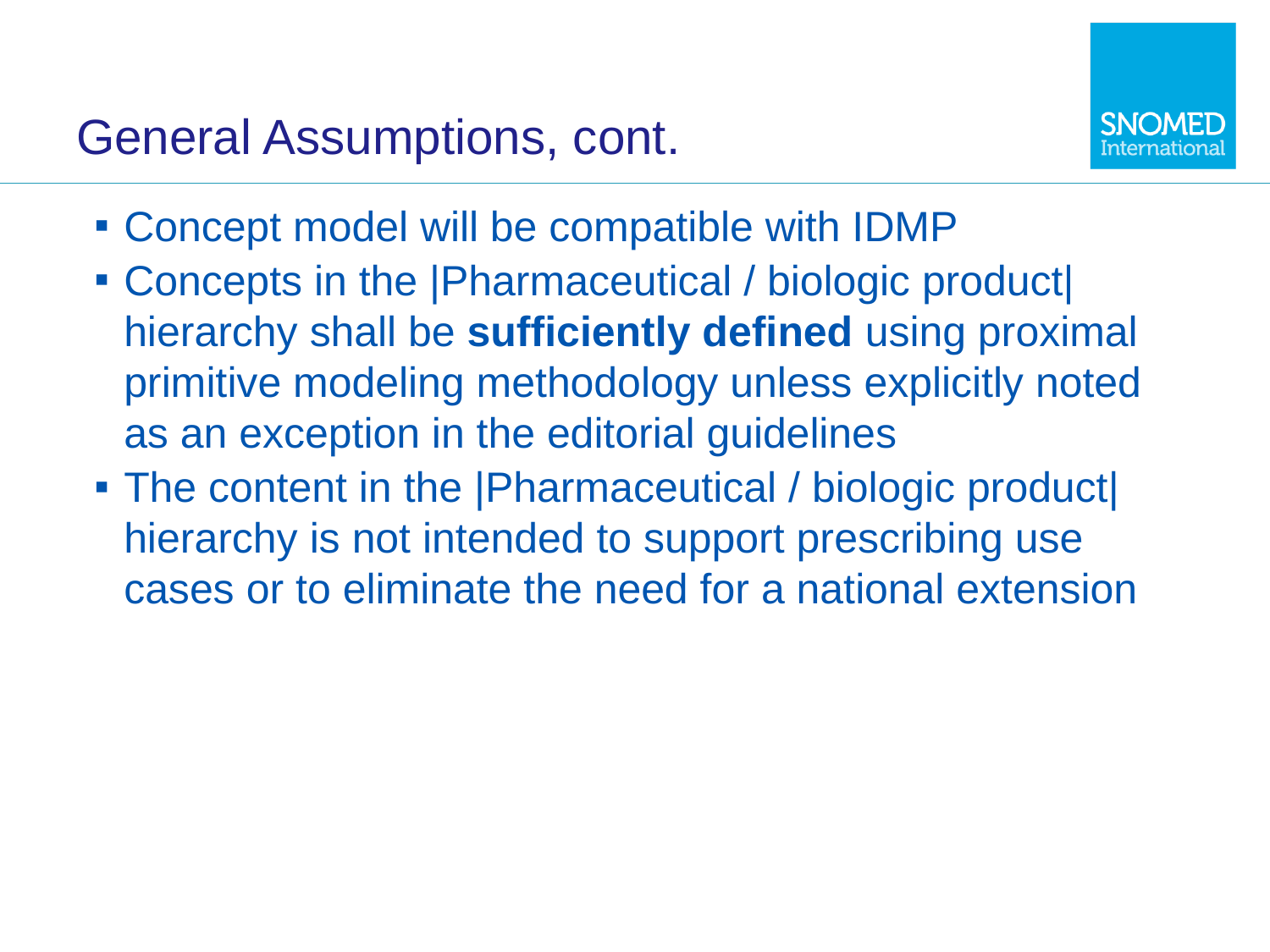

# General Assumptions, cont.
Concept model will be compatible with IDMP
Concepts in the |Pharmaceutical / biologic product| hierarchy shall be sufficiently defined using proximal primitive modeling methodology unless explicitly noted as an exception in the editorial guidelines
The content in the |Pharmaceutical / biologic product| hierarchy is not intended to support prescribing use cases or to eliminate the need for a national extension